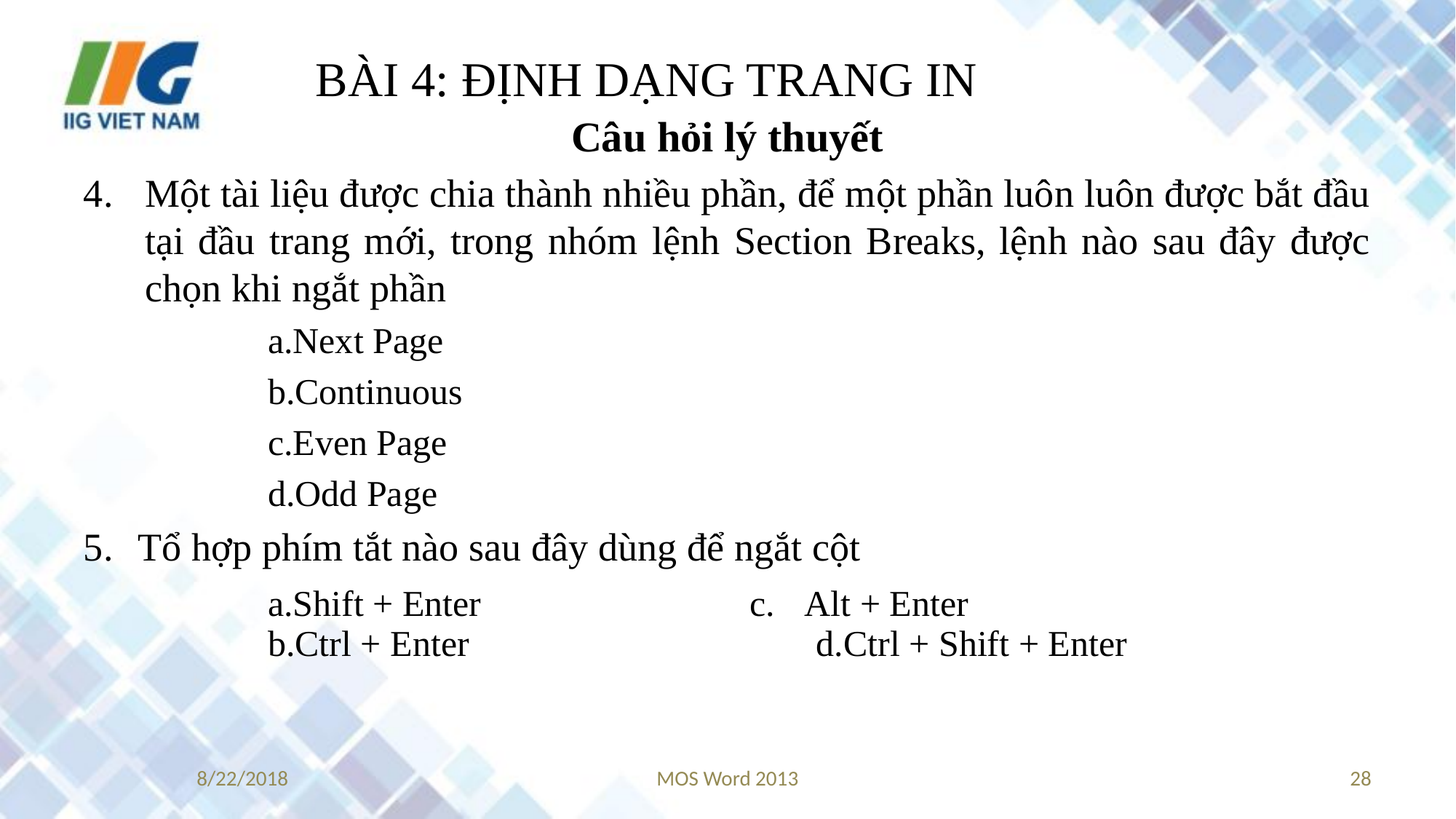

# BÀI 4: ĐỊNH DẠNG TRANG IN
Câu hỏi lý thuyết
Một tài liệu được chia thành nhiều phần, để một phần luôn luôn được bắt đầu tại đầu trang mới, trong nhóm lệnh Section Breaks, lệnh nào sau đây được chọn khi ngắt phần
Next Page
Continuous
Even Page
Odd Page
Tổ hợp phím tắt nào sau đây dùng để ngắt cột

| Shift + Enter Ctrl + Enter | Alt + Enter Ctrl + Shift + Enter |
| --- | --- |
8/22/2018
MOS Word 2013
28